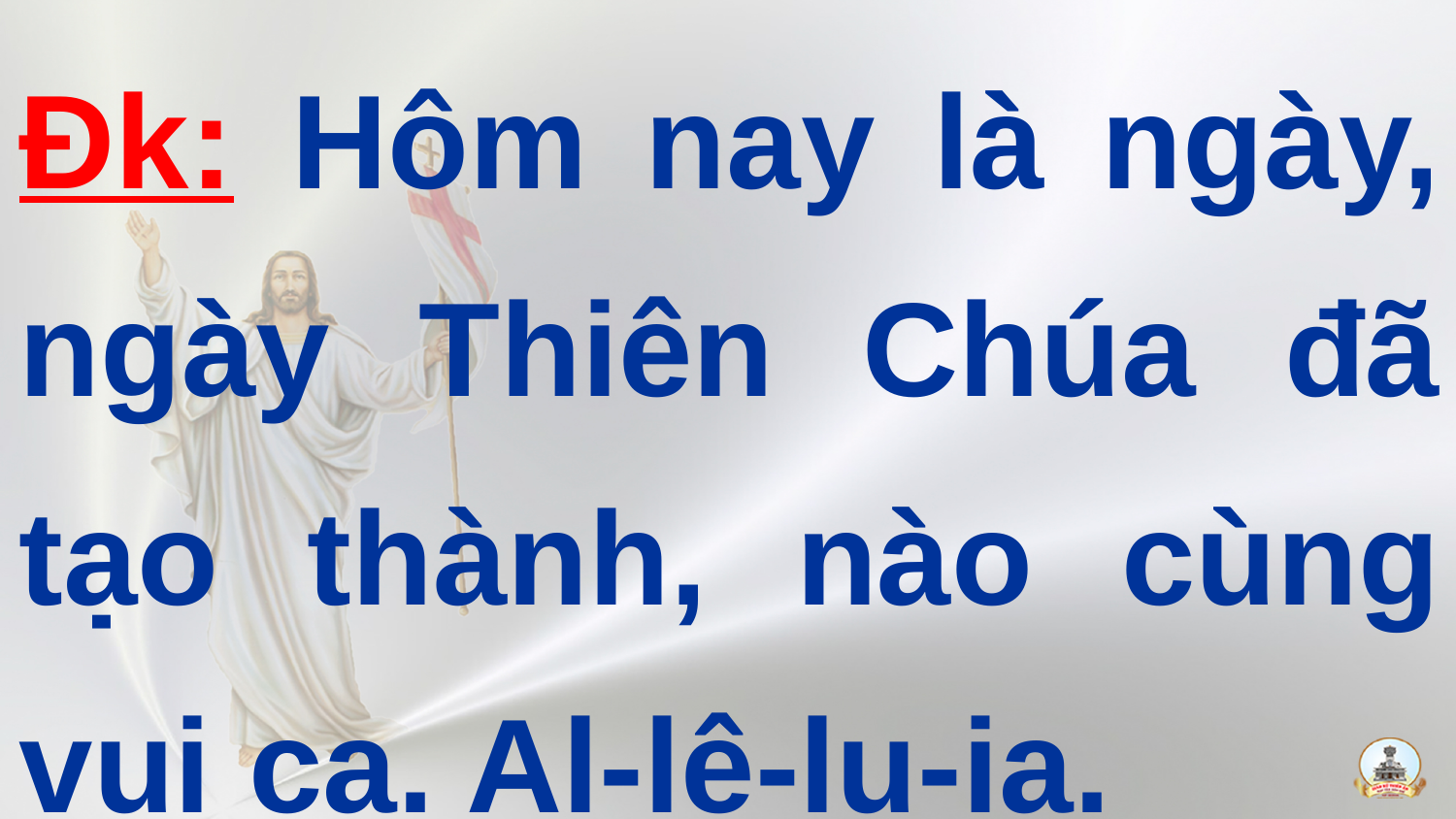

Đk: Hôm nay là ngày, ngày Thiên Chúa đã tạo thành, nào cùng vui ca. Al-lê-lu-ia.